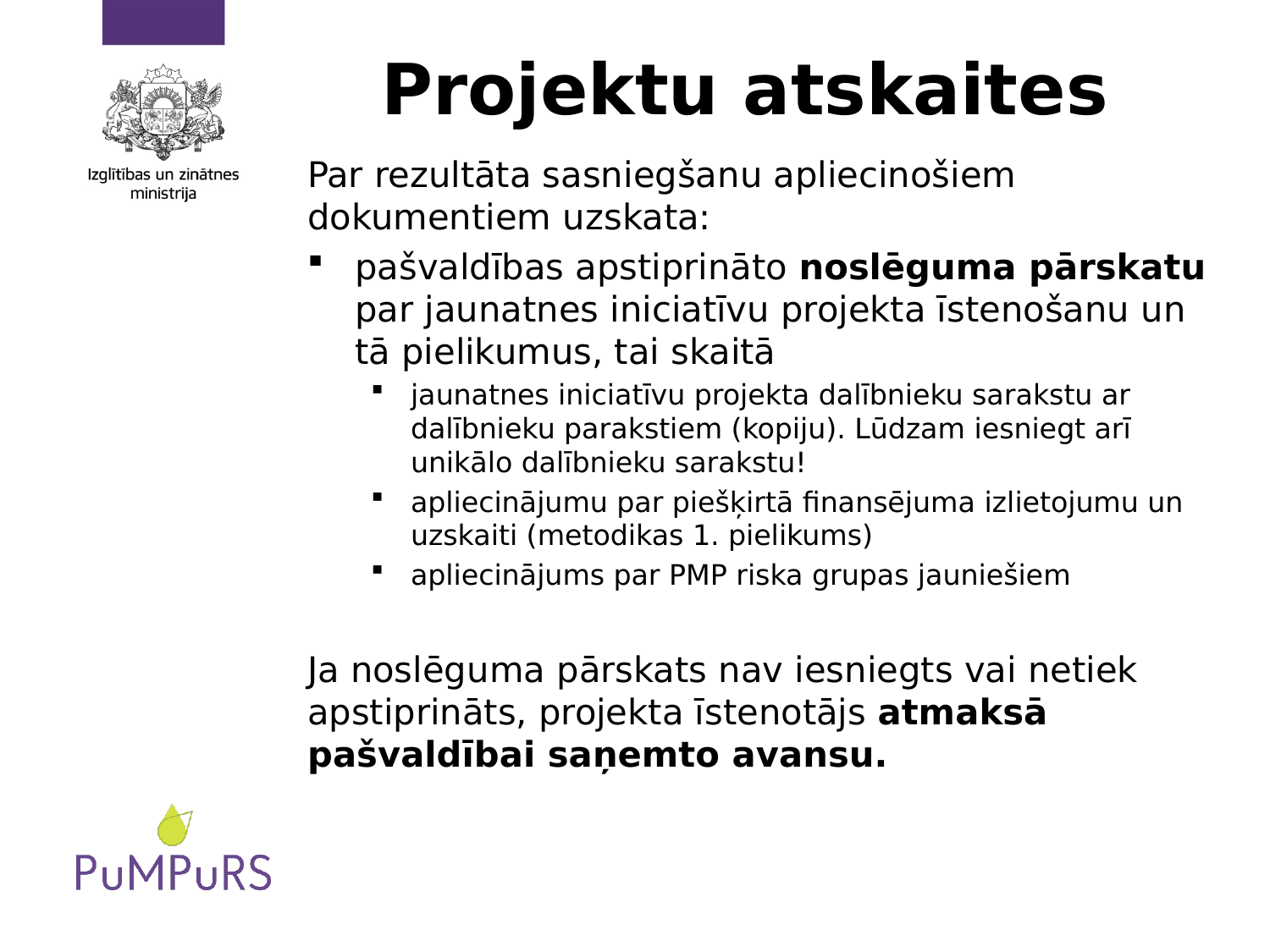

# Projektu atskaites
Par rezultāta sasniegšanu apliecinošiem dokumentiem uzskata:
pašvaldības apstiprināto noslēguma pārskatu par jaunatnes iniciatīvu projekta īstenošanu un tā pielikumus, tai skaitā
jaunatnes iniciatīvu projekta dalībnieku sarakstu ar dalībnieku parakstiem (kopiju). Lūdzam iesniegt arī unikālo dalībnieku sarakstu!
apliecinājumu par piešķirtā finansējuma izlietojumu un uzskaiti (metodikas 1. pielikums)
apliecinājums par PMP riska grupas jauniešiem

Ja noslēguma pārskats nav iesniegts vai netiek apstiprināts, projekta īstenotājs atmaksā pašvaldībai saņemto avansu.